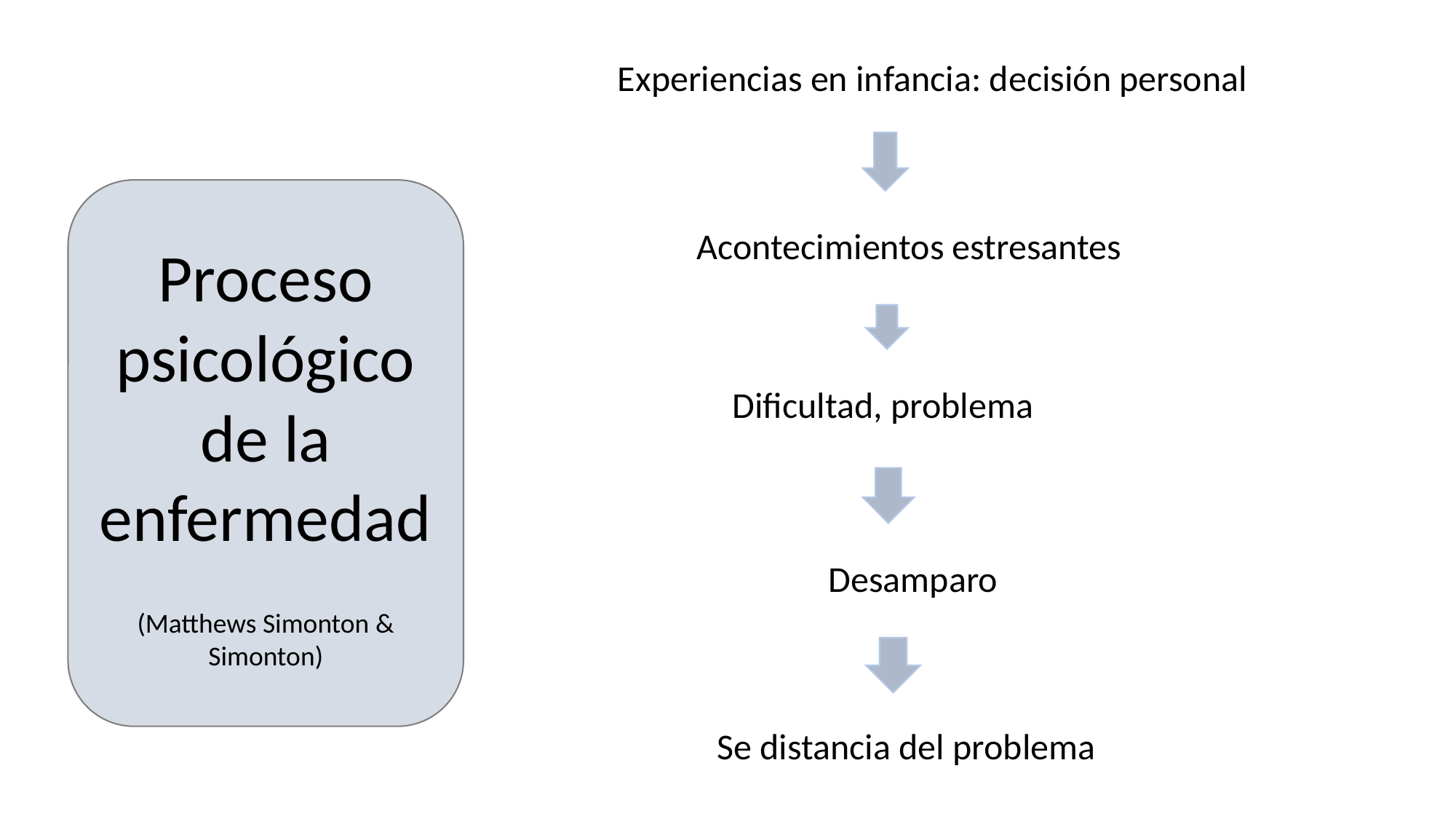

Experiencias en infancia: decisión personal

Proceso psicológico de la enfermedad

(Matthews Simonton & Simonton)
Acontecimientos estresantes

Dificultad, problema

Desamparo

Se distancia del problema